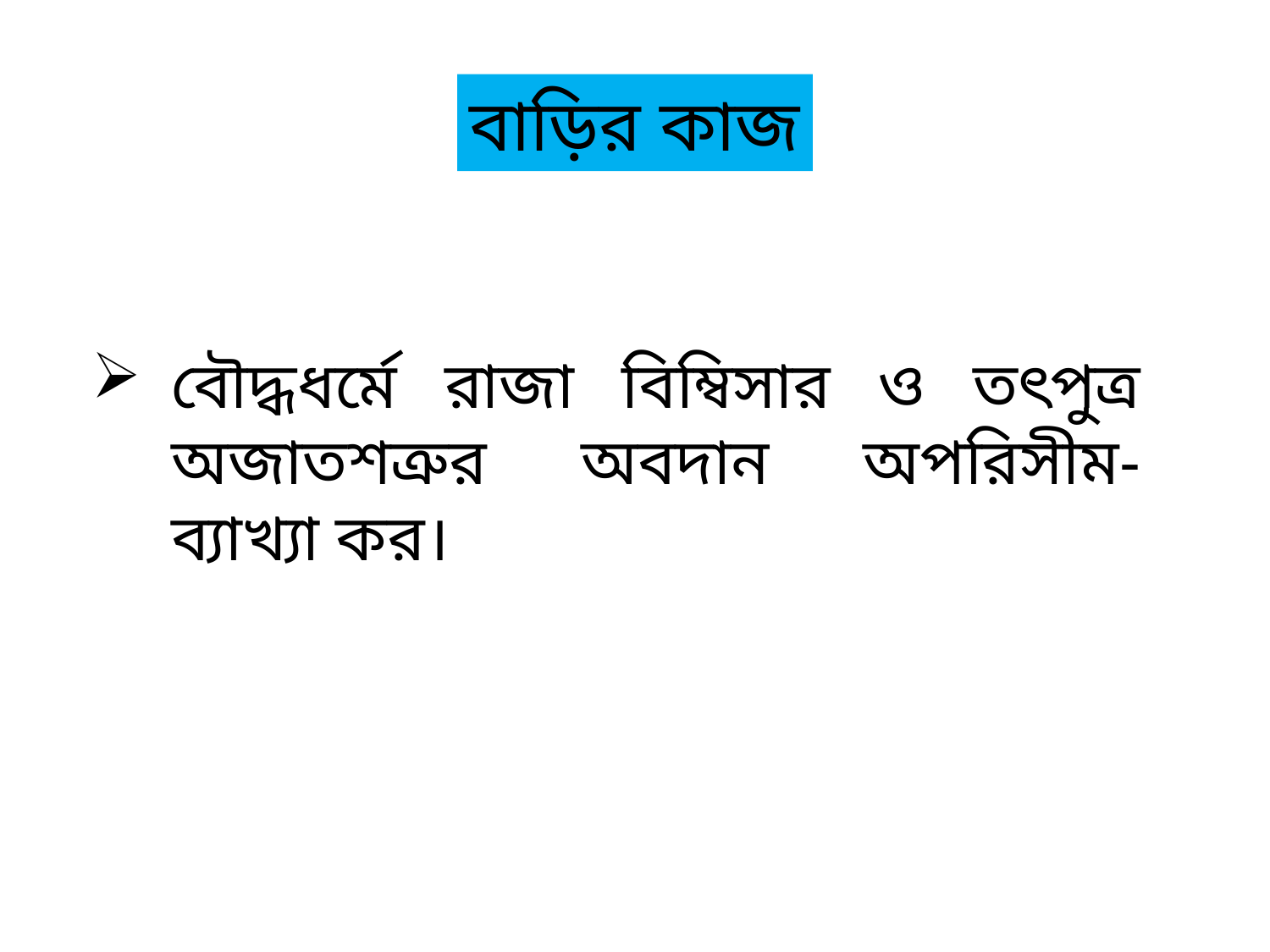

বাড়ির কাজ
বৌদ্ধধর্মে রাজা বিম্বিসার ও তৎপুত্র অজাতশত্রুর অবদান অপরিসীম- ব্যাখ্যা কর।